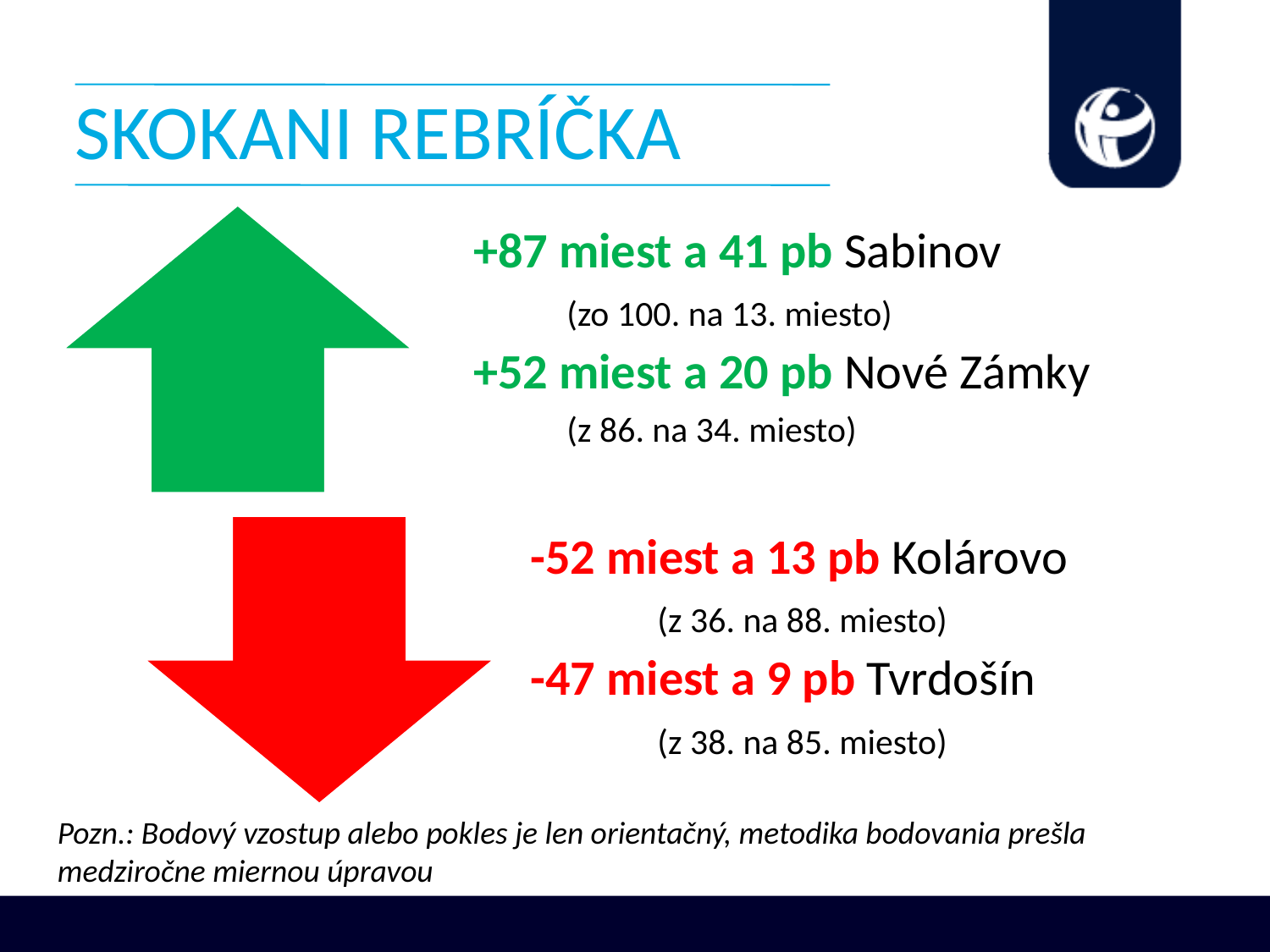

# SKOKANI REBRÍČKA
   +87 miest a 41 pb Sabinov
	(zo 100. na 13. miesto)
   +52 miest a 20 pb Nové Zámky 	(z 86. na 34. miesto)
-52 miest a 13 pb Kolárovo
	(z 36. na 88. miesto)
-47 miest a 9 pb Tvrdošín
	(z 38. na 85. miesto)
Pozn.: Bodový vzostup alebo pokles je len orientačný, metodika bodovania prešla medziročne miernou úpravou